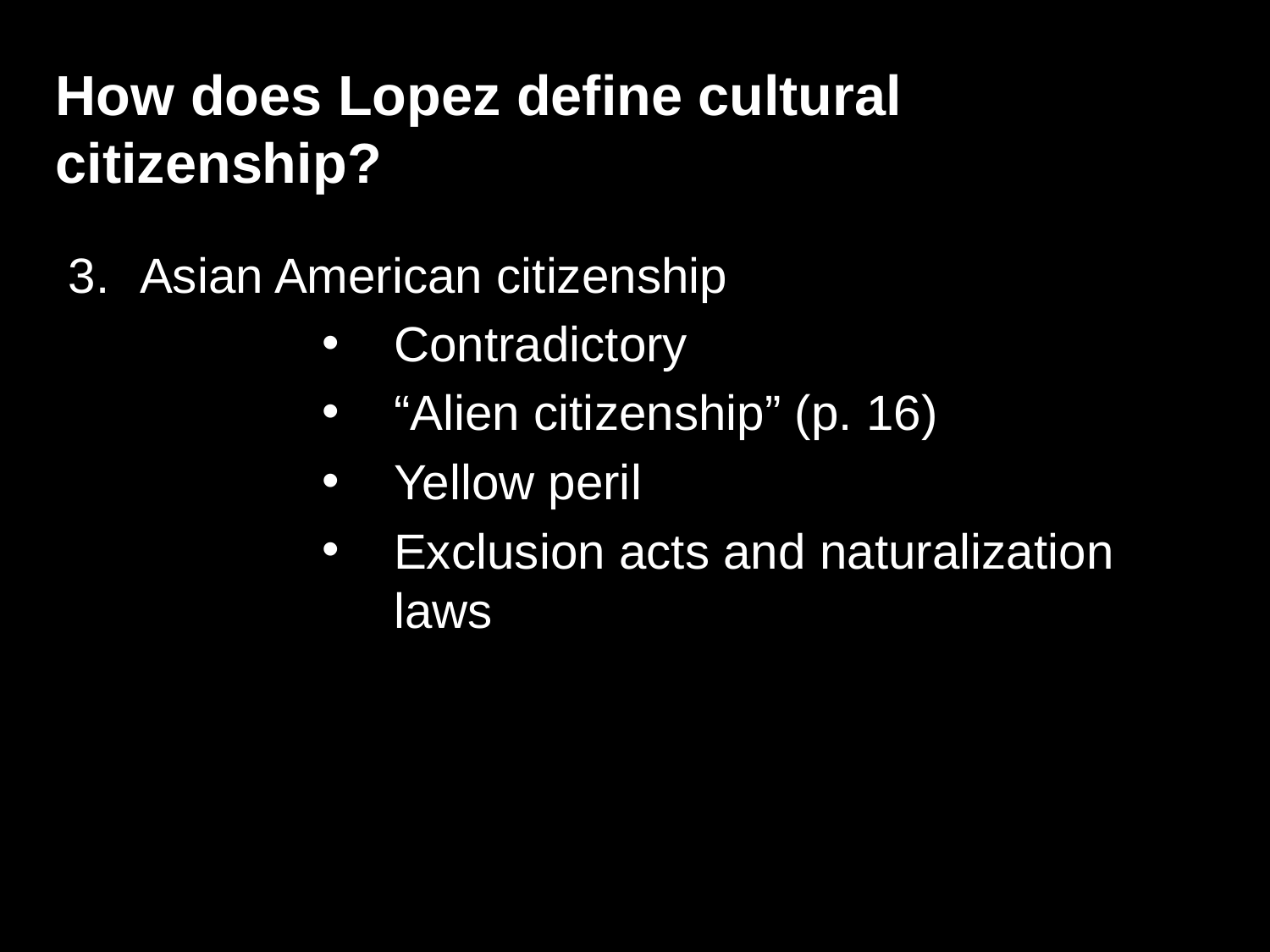

How does Lopez define cultural citizenship?
Asian American citizenship
Contradictory
“Alien citizenship” (p. 16)
Yellow peril
Exclusion acts and naturalization laws